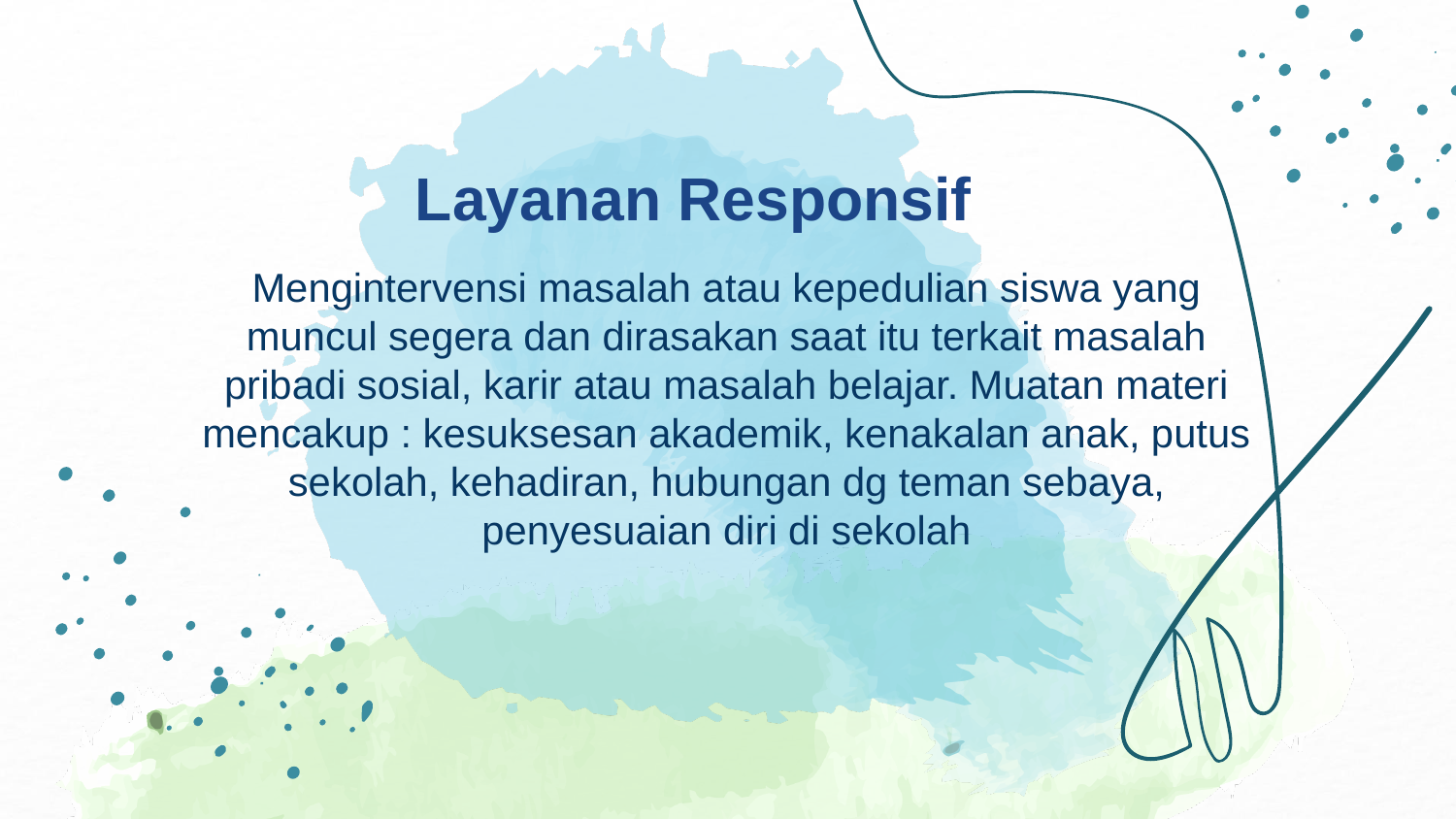

# Layanan Responsif
Mengintervensi masalah atau kepedulian siswa yang muncul segera dan dirasakan saat itu terkait masalah pribadi sosial, karir atau masalah belajar. Muatan materi mencakup : kesuksesan akademik, kenakalan anak, putus sekolah, kehadiran, hubungan dg teman sebaya, penyesuaian diri di sekolah